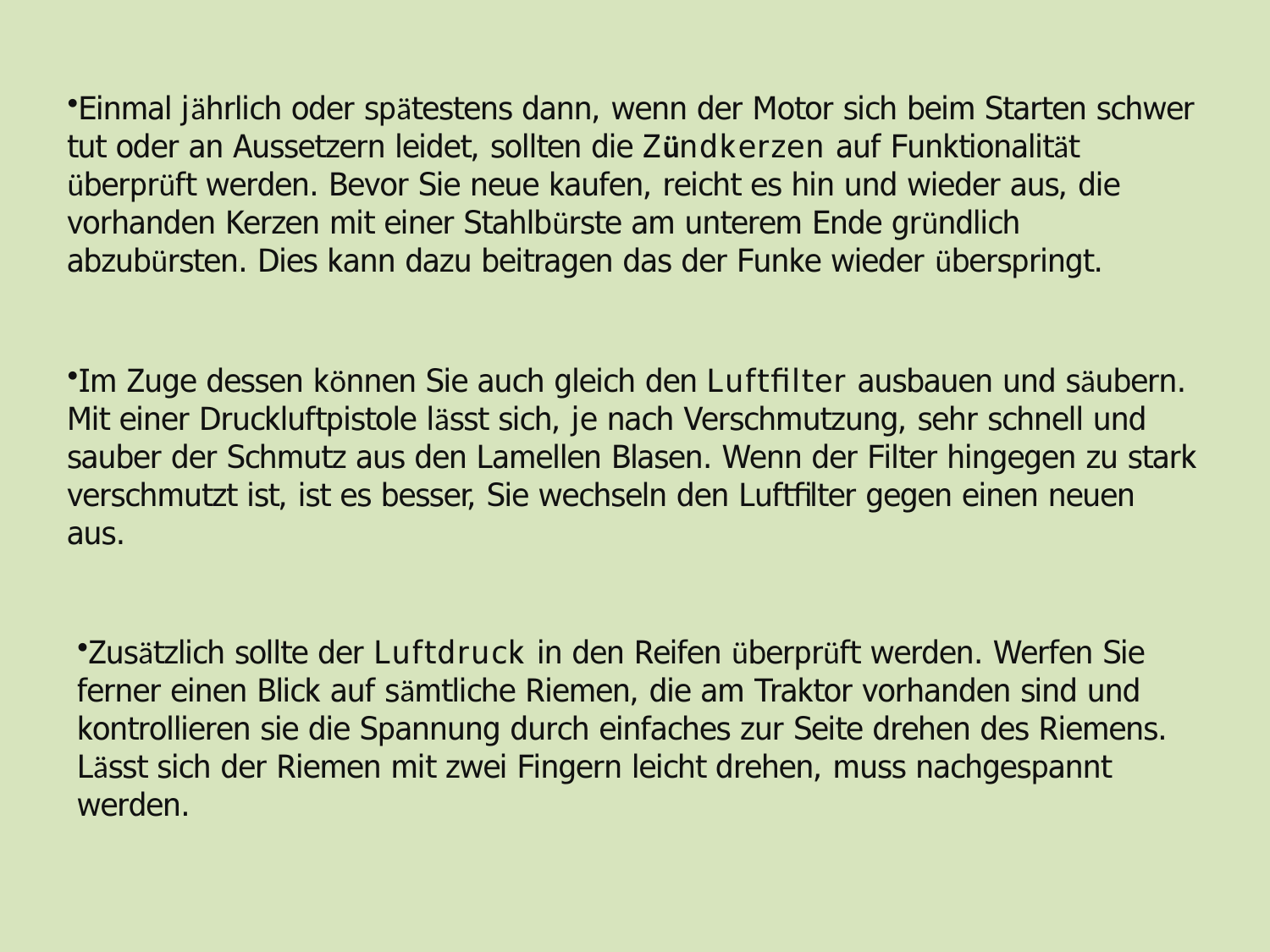

Einmal jährlich oder spätestens dann, wenn der Motor sich beim Starten schwer tut oder an Aussetzern leidet, sollten die Zündkerzen auf Funktionalität überprüft werden. Bevor Sie neue kaufen, reicht es hin und wieder aus, die vorhanden Kerzen mit einer Stahlbürste am unterem Ende gründlich abzubürsten. Dies kann dazu beitragen das der Funke wieder überspringt.

Im Zuge dessen können Sie auch gleich den Luftfilter ausbauen und säubern. Mit einer Druckluftpistole lässt sich, je nach Verschmutzung, sehr schnell und sauber der Schmutz aus den Lamellen Blasen. Wenn der Filter hingegen zu stark verschmutzt ist, ist es besser, Sie wechseln den Luftfilter gegen einen neuen aus.
Zusätzlich sollte der Luftdruck in den Reifen überprüft werden. Werfen Sie ferner einen Blick auf sämtliche Riemen, die am Traktor vorhanden sind und kontrollieren sie die Spannung durch einfaches zur Seite drehen des Riemens. Lässt sich der Riemen mit zwei Fingern leicht drehen, muss nachgespannt werden.